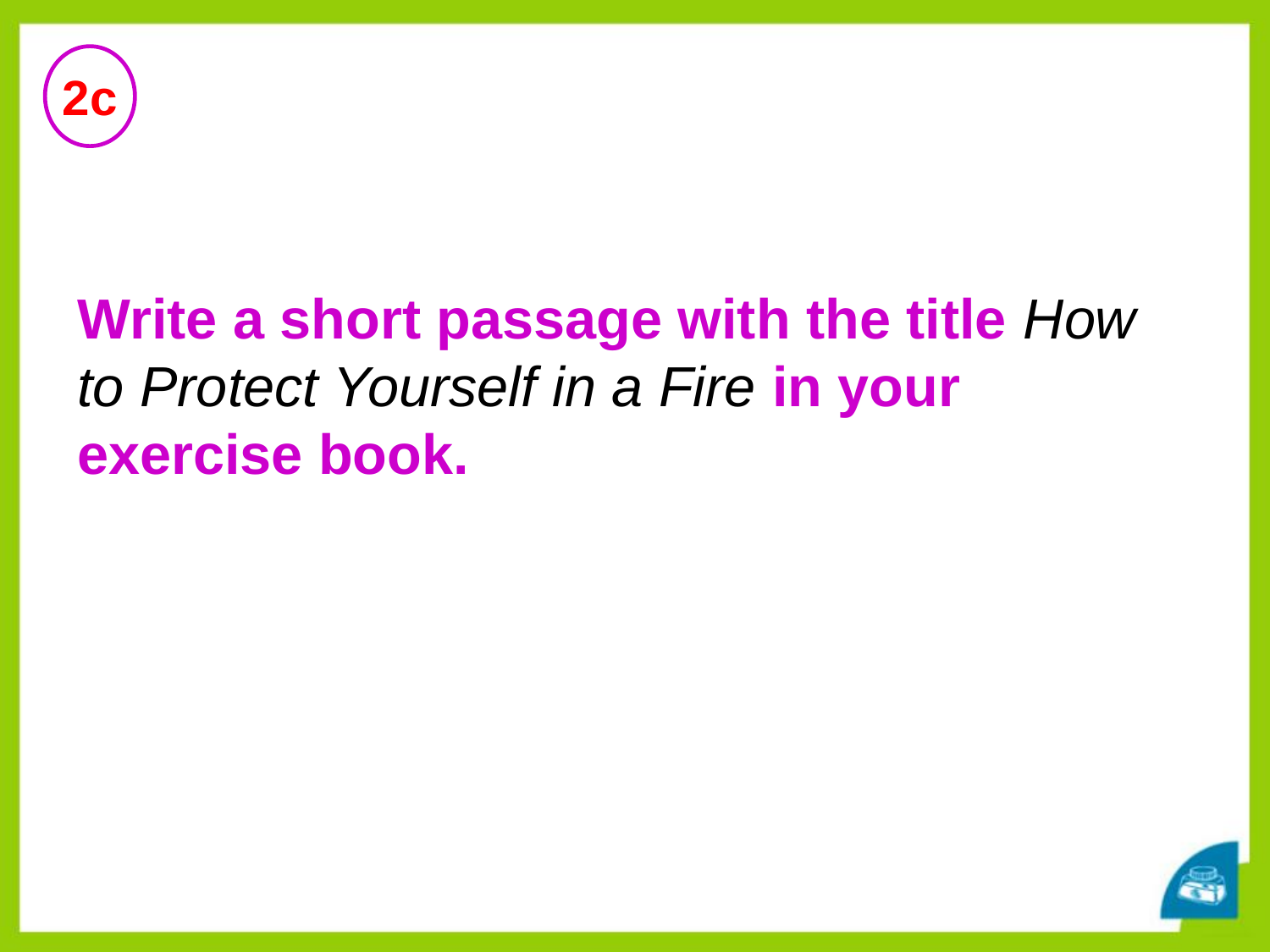

2c
Write a short passage with the title How to Protect Yourself in a Fire in your exercise book.